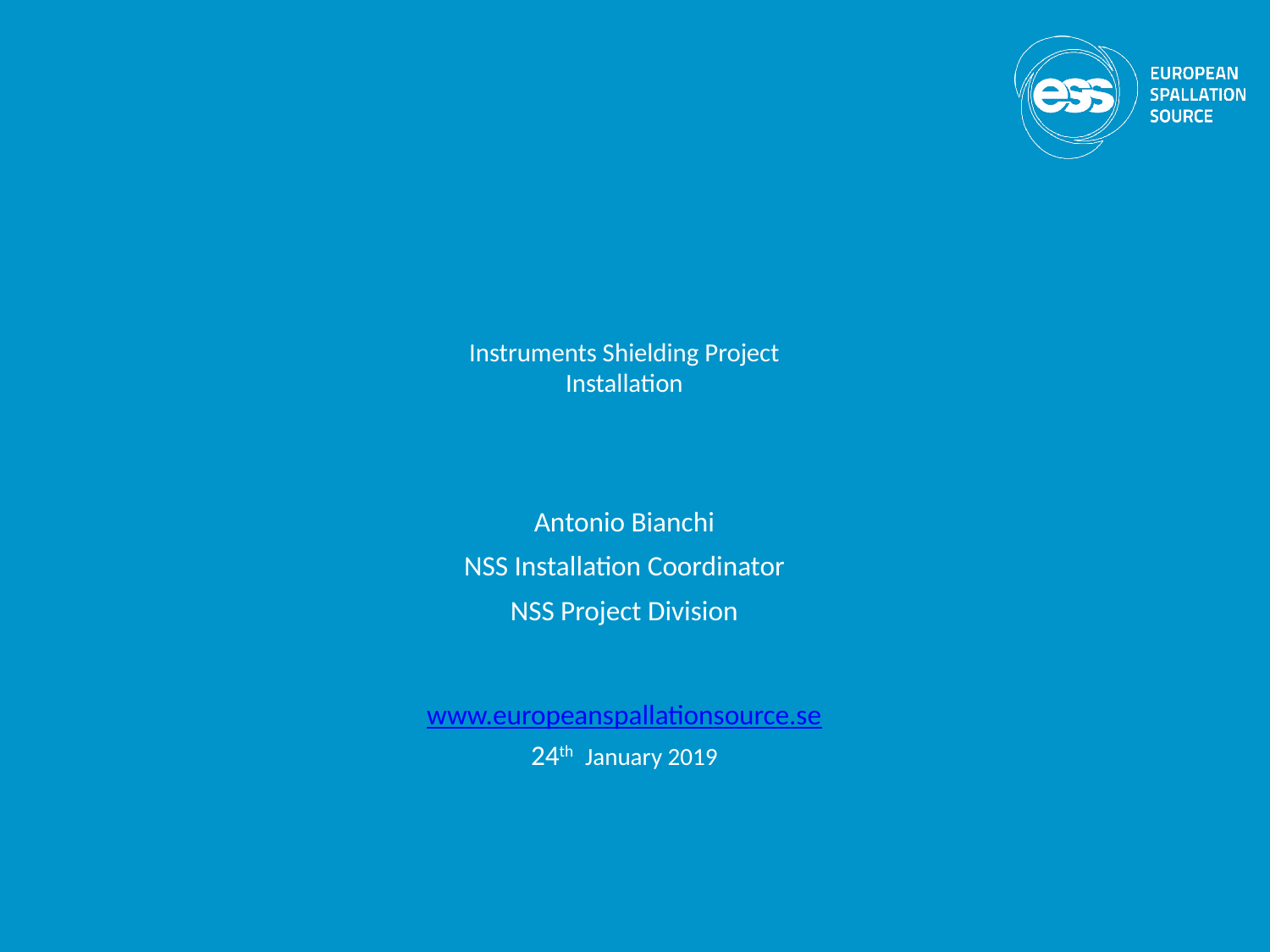

# Instruments Shielding Project Installation
Antonio Bianchi
NSS Installation Coordinator
NSS Project Division
www.europeanspallationsource.se
24th  January 2019